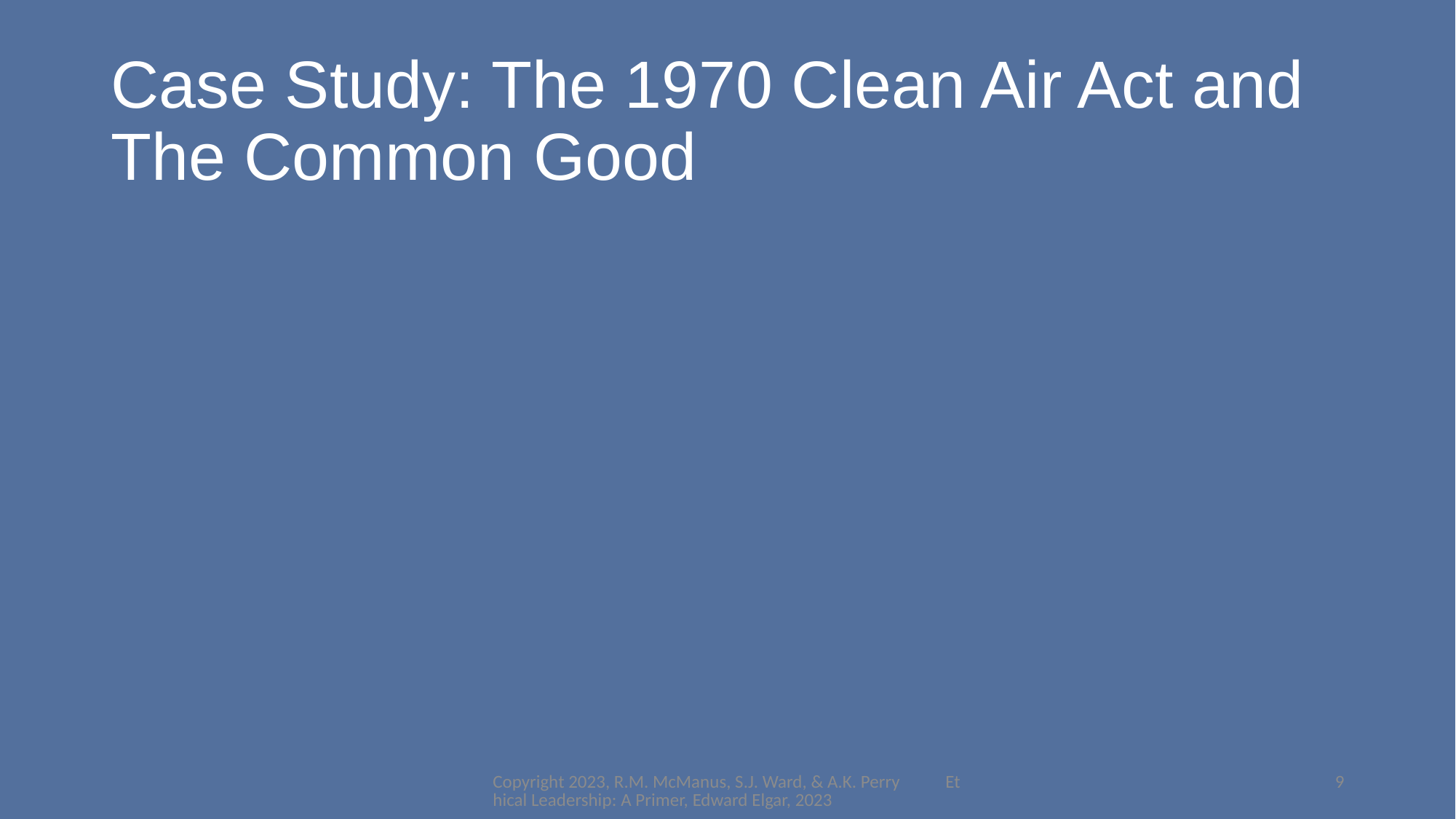

# Case Study: The 1970 Clean Air Act and The Common Good

Copyright 2023, R.M. McManus, S.J. Ward, & A.K. Perry           Ethical Leadership: A Primer, Edward Elgar, 2023
9